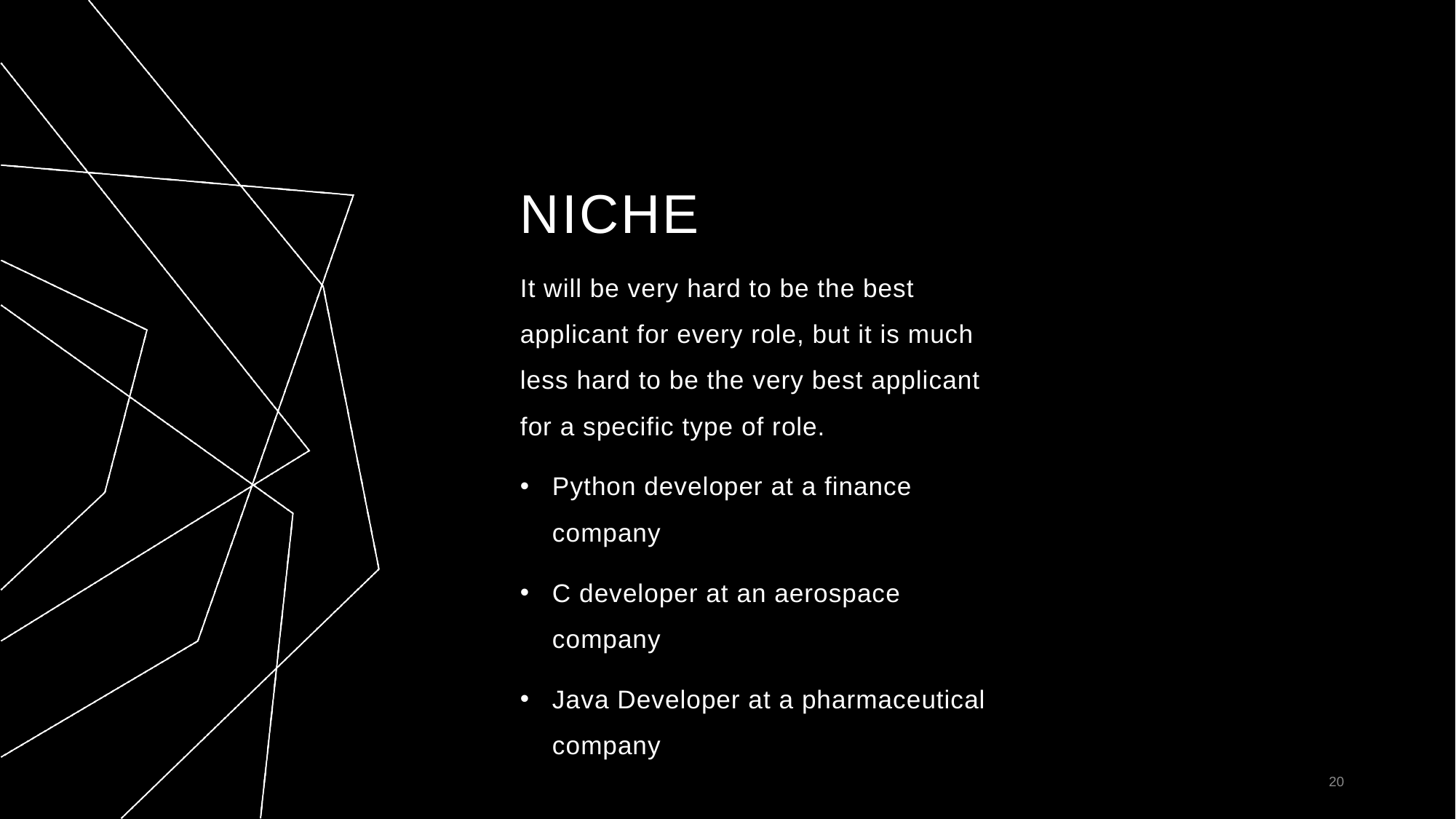

# Niche
It will be very hard to be the best applicant for every role, but it is much less hard to be the very best applicant for a specific type of role.
Python developer at a finance company
C developer at an aerospace company
Java Developer at a pharmaceutical company

20